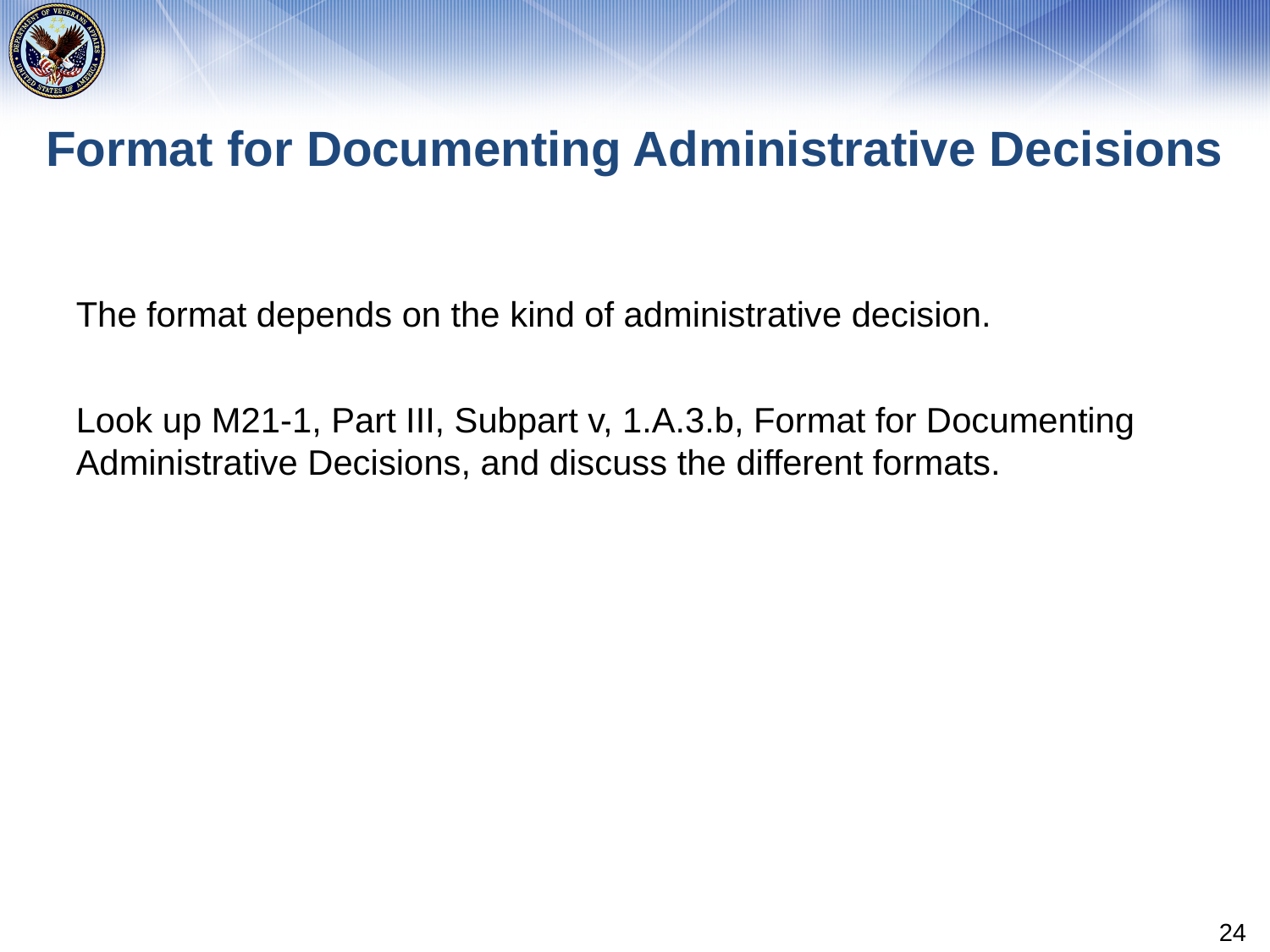

# Format for Documenting Administrative Decisions
The format depends on the kind of administrative decision.

Look up M21-1, Part III, Subpart v, 1.A.3.b, Format for Documenting Administrative Decisions, and discuss the different formats.
24